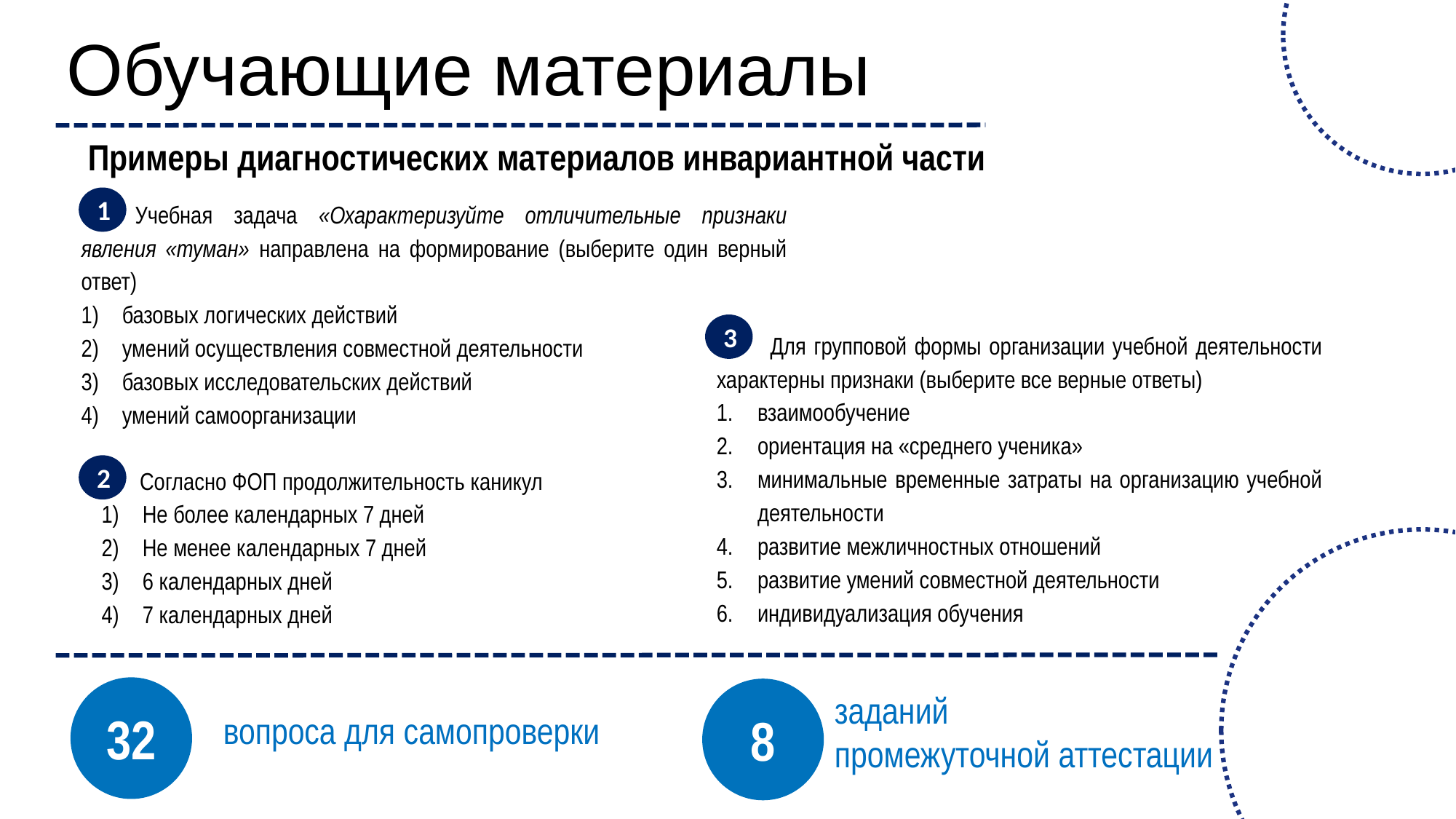

Обучающие материалы
Примеры диагностических материалов инвариантной части
1
Учебная задача «Охарактеризуйте отличительные признаки явления «туман» направлена на формирование (выберите один верный ответ)
базовых логических действий
умений осуществления совместной деятельности
базовых исследовательских действий
умений самоорганизации
3
Для групповой формы организации учебной деятельности характерны признаки (выберите все верные ответы)
взаимообучение
ориентация на «среднего ученика»
минимальные временные затраты на организацию учебной деятельности
развитие межличностных отношений
развитие умений совместной деятельности
индивидуализация обучения
2
       Согласно ФОП продолжительность каникул
Не более календарных 7 дней
Не менее календарных 7 дней
6 календарных дней
7 календарных дней

32
8
заданий                        промежуточной аттестации
вопроса для самопроверки